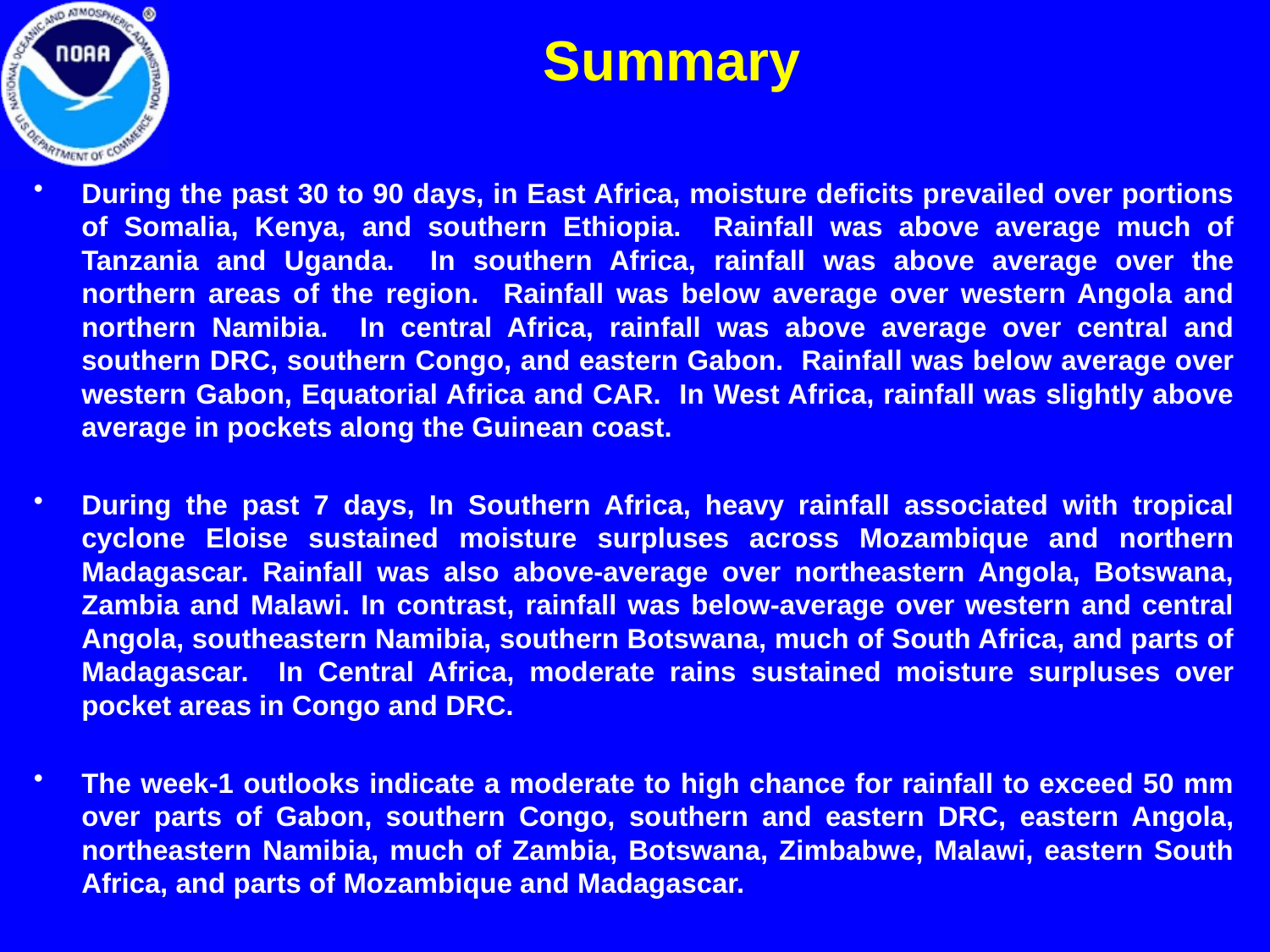

Summary
During the past 30 to 90 days, in East Africa, moisture deficits prevailed over portions of Somalia, Kenya, and southern Ethiopia.  Rainfall was above average much of Tanzania and Uganda.  In southern Africa, rainfall was above average over the northern areas of the region.  Rainfall was below average over western Angola and northern Namibia.  In central Africa, rainfall was above average over central and southern DRC, southern Congo, and eastern Gabon.  Rainfall was below average over western Gabon, Equatorial Africa and CAR.  In West Africa, rainfall was slightly above average in pockets along the Guinean coast.

During the past 7 days, In Southern Africa, heavy rainfall associated with tropical cyclone Eloise sustained moisture surpluses across Mozambique and northern Madagascar. Rainfall was also above-average over northeastern Angola, Botswana, Zambia and Malawi. In contrast, rainfall was below-average over western and central Angola, southeastern Namibia, southern Botswana, much of South Africa, and parts of Madagascar.  In Central Africa, moderate rains sustained moisture surpluses over pocket areas in Congo and DRC.

The week-1 outlooks indicate a moderate to high chance for rainfall to exceed 50 mm over parts of Gabon, southern Congo, southern and eastern DRC, eastern Angola, northeastern Namibia, much of Zambia, Botswana, Zimbabwe, Malawi, eastern South Africa, and parts of Mozambique and Madagascar.